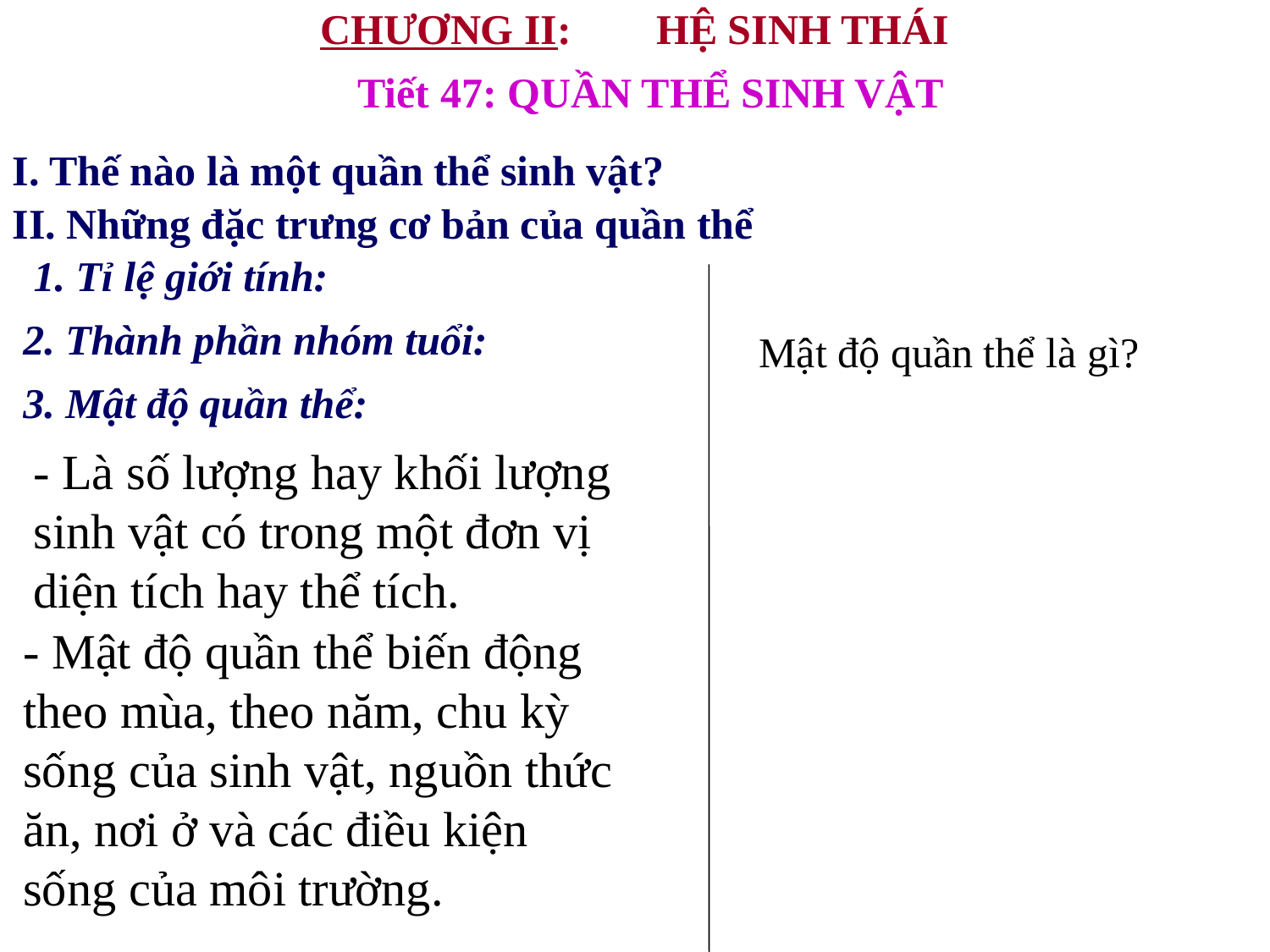

CHƯƠNG II:        HỆ SINH THÁI
Tiết 47: QUẦN THỂ SINH VẬT
I. Thế nào là một quần thể sinh vật?
II. Những đặc trưng cơ bản của quần thể
1. Tỉ lệ giới tính:

2. Thành phần nhóm tuổi:
Mật độ quần thể là gì?
3. Mật độ quần thể:
- Là số lượng hay khối lượng sinh vật có trong một đơn vị diện tích hay thể tích.
- Mật độ quần thể biến động theo mùa, theo năm, chu kỳ sống của sinh vật, nguồn thức ăn, nơi ở và các điều kiện sống của môi trường.